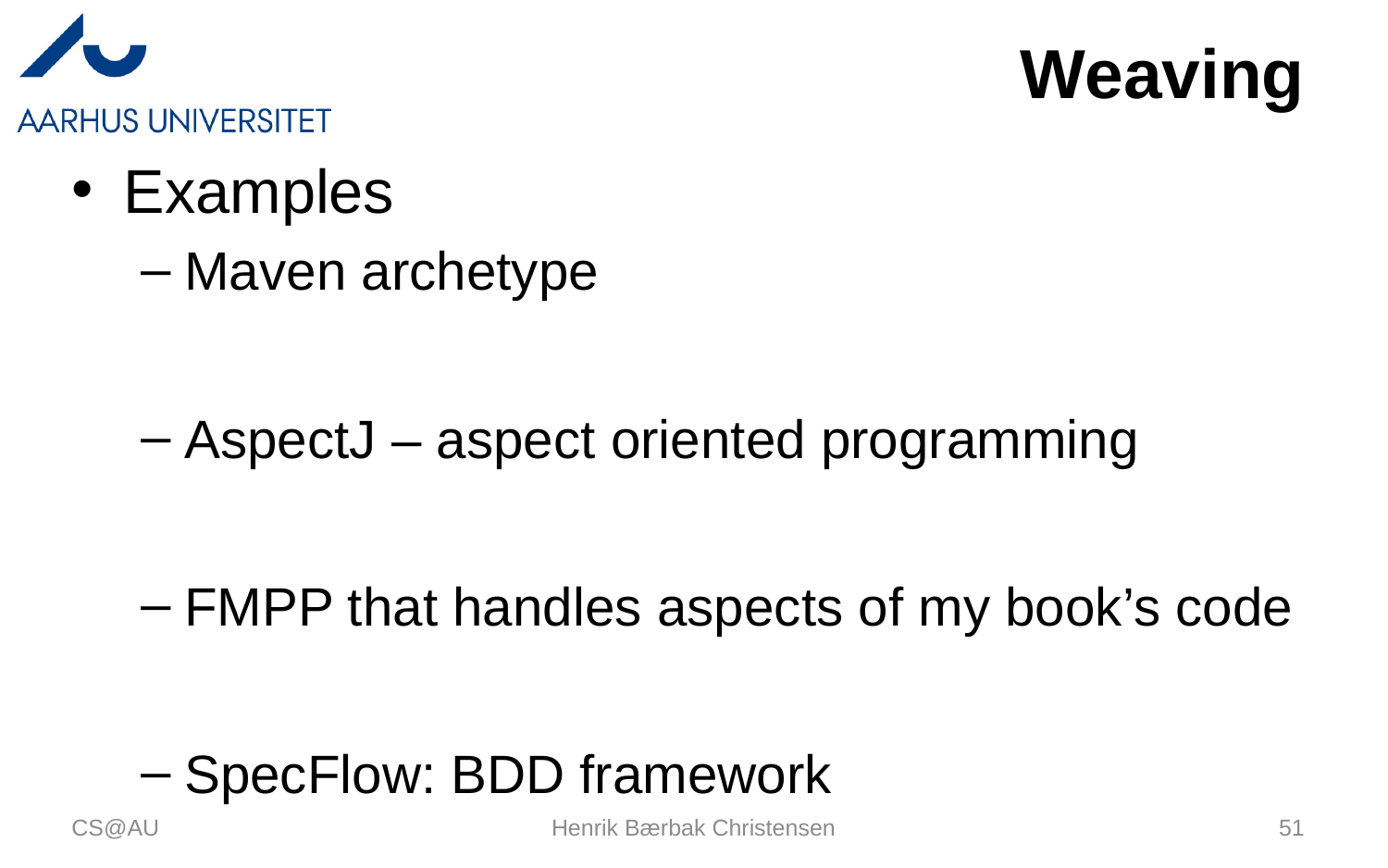

# Weaving
Examples
Maven archetype

AspectJ – aspect oriented programming

FMPP that handles aspects of my book’s code

SpecFlow: BDD framework

CS@AU
Henrik Bærbak Christensen
51